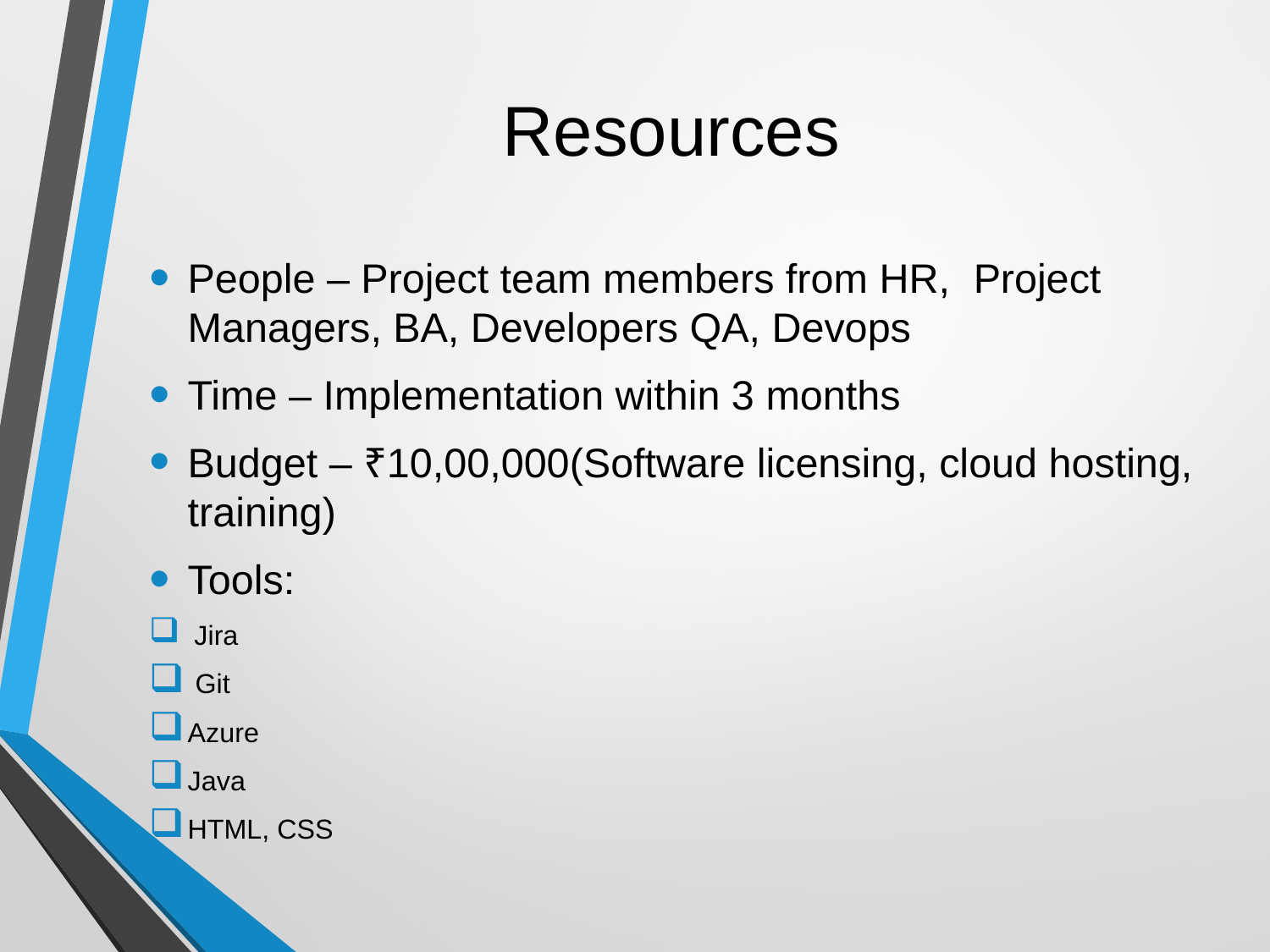

# Resources
People – Project team members from HR,  Project Managers, BA, Developers QA, Devops
Time – Implementation within 3 months
Budget – ₹10,00,000(Software licensing, cloud hosting, training)
Tools:
 Jira
 Git
Azure
Java
HTML, CSS